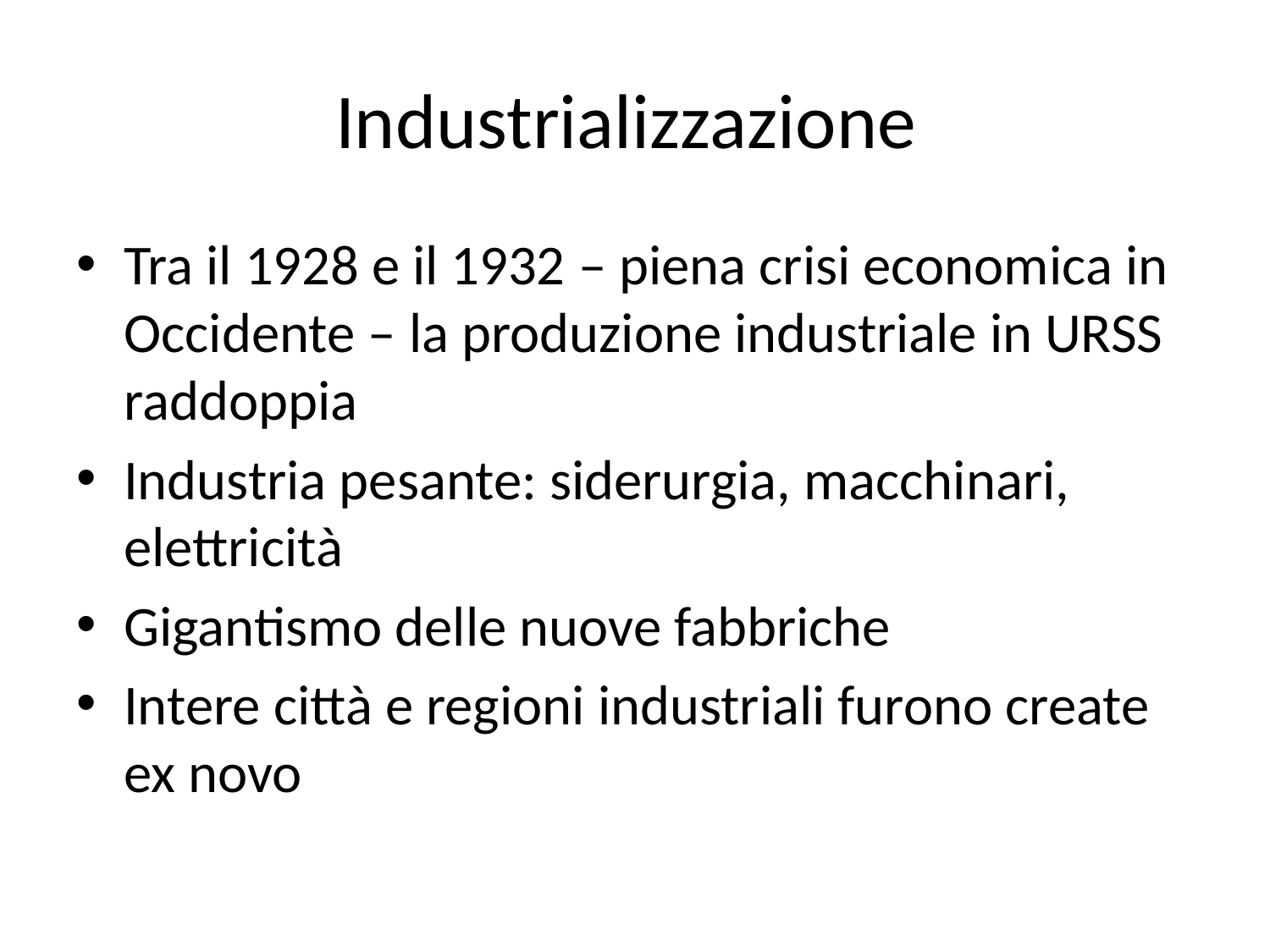

# Industrializzazione
Tra il 1928 e il 1932 – piena crisi economica in Occidente – la produzione industriale in URSS raddoppia
Industria pesante: siderurgia, macchinari, elettricità
Gigantismo delle nuove fabbriche
Intere città e regioni industriali furono create ex novo